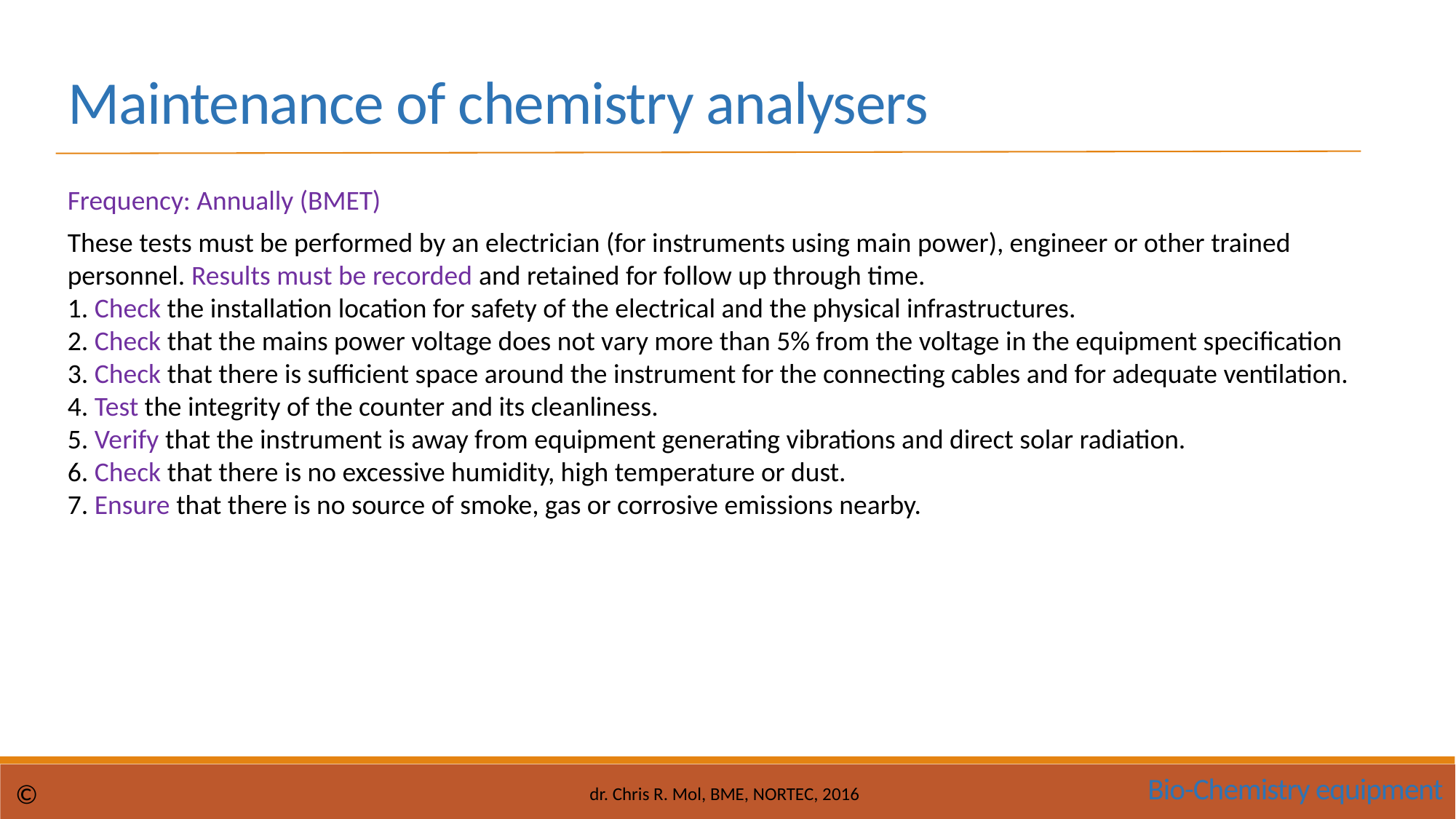

Maintenance of chemistry analysers
Frequency: Annually (BMET)
These tests must be performed by an electrician (for instruments using main power), engineer or other trained
personnel. Results must be recorded and retained for follow up through time.
1. Check the installation location for safety of the electrical and the physical infrastructures.
2. Check that the mains power voltage does not vary more than 5% from the voltage in the equipment specification
3. Check that there is sufficient space around the instrument for the connecting cables and for adequate ventilation.
4. Test the integrity of the counter and its cleanliness.
5. Verify that the instrument is away from equipment generating vibrations and direct solar radiation.
6. Check that there is no excessive humidity, high temperature or dust.
7. Ensure that there is no source of smoke, gas or corrosive emissions nearby.
Bio-Chemistry equipment
©
dr. Chris R. Mol, BME, NORTEC, 2016